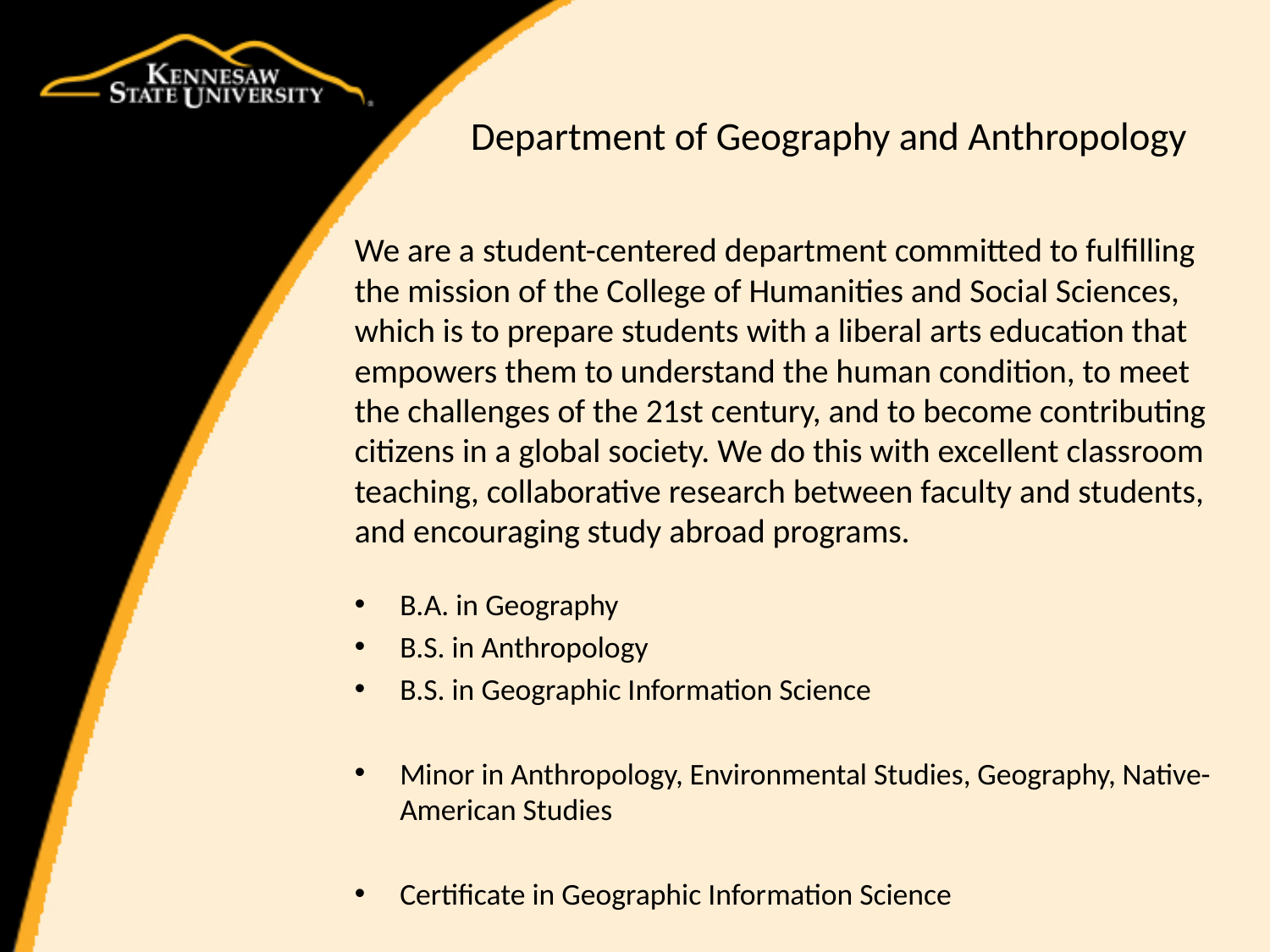

# Department of Geography and Anthropology
We are a student-centered department committed to fulfilling the mission of the College of Humanities and Social Sciences, which is to prepare students with a liberal arts education that empowers them to understand the human condition, to meet the challenges of the 21st century, and to become contributing citizens in a global society. We do this with excellent classroom teaching, collaborative research between faculty and students, and encouraging study abroad programs.

B.A. in Geography
B.S. in Anthropology
B.S. in Geographic Information Science

Minor in Anthropology, Environmental Studies, Geography, Native-American Studies

Certificate in Geographic Information Science